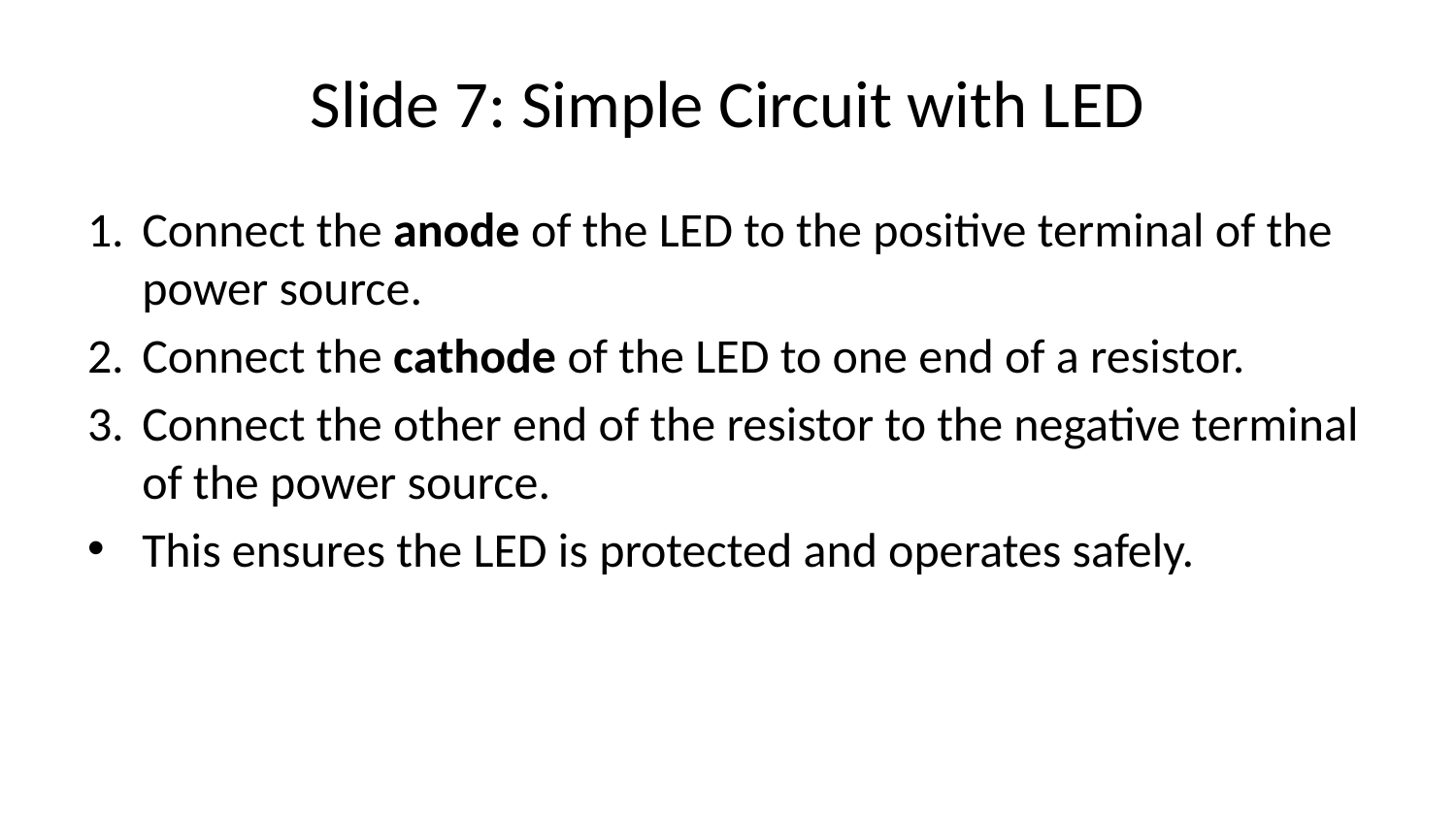

# Slide 7: Simple Circuit with LED
Connect the anode of the LED to the positive terminal of the power source.
Connect the cathode of the LED to one end of a resistor.
Connect the other end of the resistor to the negative terminal of the power source.
This ensures the LED is protected and operates safely.